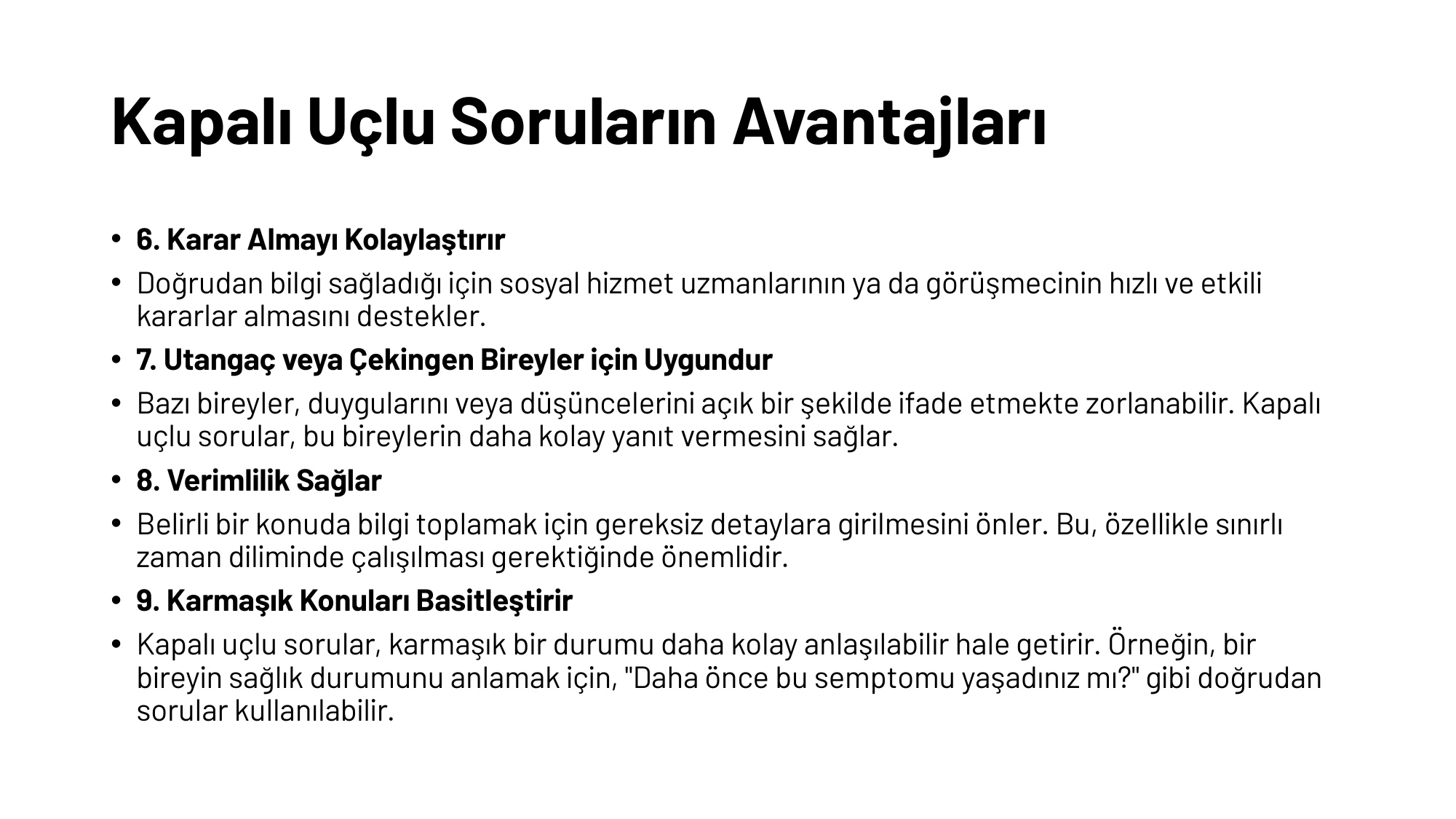

# Kapalı Uçlu Soruların Avantajları
6. Karar Almayı Kolaylaştırır
Doğrudan bilgi sağladığı için sosyal hizmet uzmanlarının ya da görüşmecinin hızlı ve etkili kararlar almasını destekler.
7. Utangaç veya Çekingen Bireyler için Uygundur
Bazı bireyler, duygularını veya düşüncelerini açık bir şekilde ifade etmekte zorlanabilir. Kapalı uçlu sorular, bu bireylerin daha kolay yanıt vermesini sağlar.
8. Verimlilik Sağlar
Belirli bir konuda bilgi toplamak için gereksiz detaylara girilmesini önler. Bu, özellikle sınırlı zaman diliminde çalışılması gerektiğinde önemlidir.
9. Karmaşık Konuları Basitleştirir
Kapalı uçlu sorular, karmaşık bir durumu daha kolay anlaşılabilir hale getirir. Örneğin, bir bireyin sağlık durumunu anlamak için, "Daha önce bu semptomu yaşadınız mı?" gibi doğrudan sorular kullanılabilir.